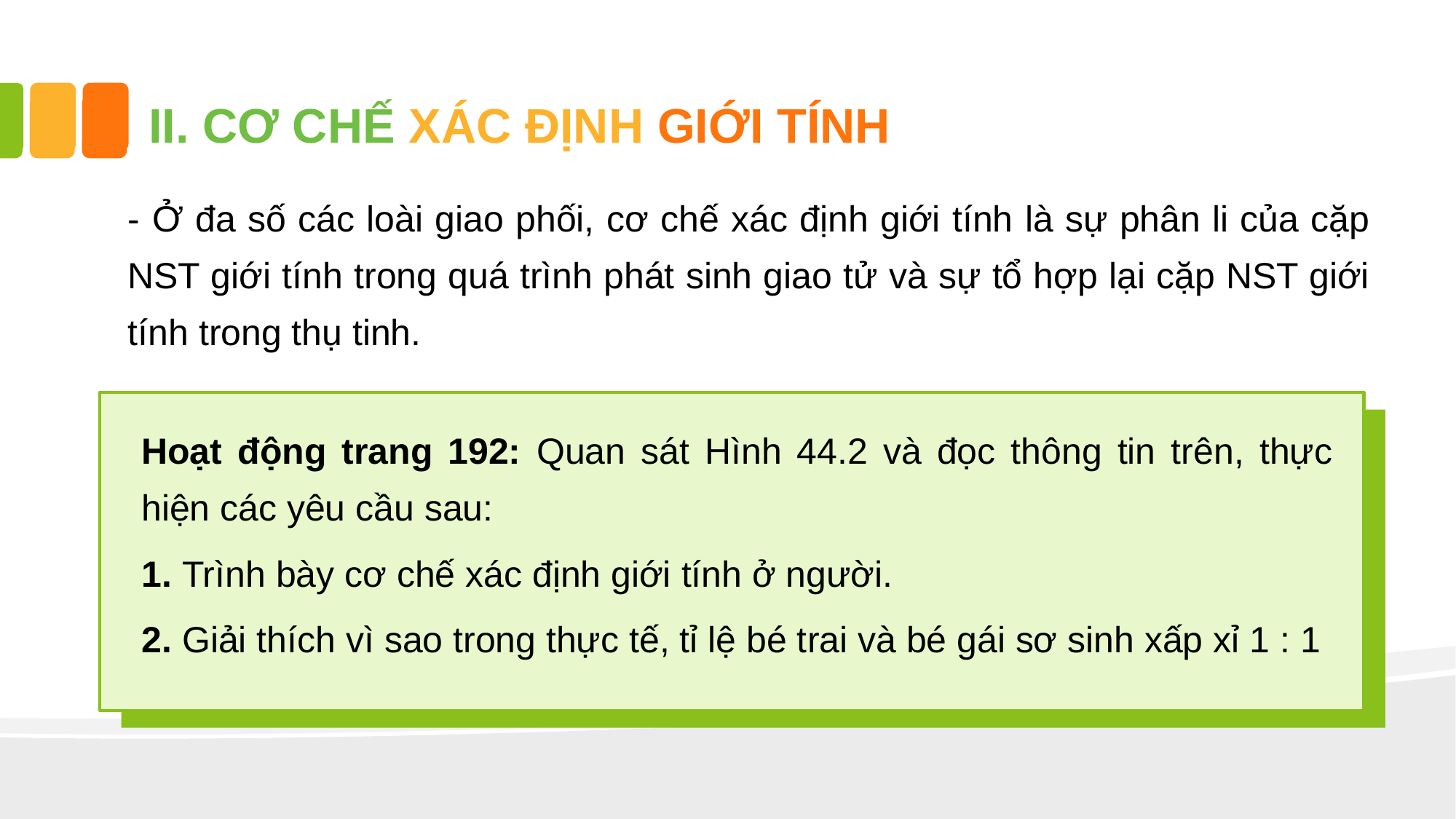

# II. CƠ CHẾ XÁC ĐỊNH GIỚI TÍNH

- Ở đa số các loài giao phối, cơ chế xác định giới tính là sự phân li của cặp NST giới tính trong quá trình phát sinh giao tử và sự tổ hợp lại cặp NST giới tính trong thụ tinh.

Hoạt động trang 192: Quan sát Hình 44.2 và đọc thông tin trên, thực hiện các yêu cầu sau:
1. Trình bày cơ chế xác định giới tính ở người.
2. Giải thích vì sao trong thực tế, tỉ lệ bé trai và bé gái sơ sinh xấp xỉ 1 : 1